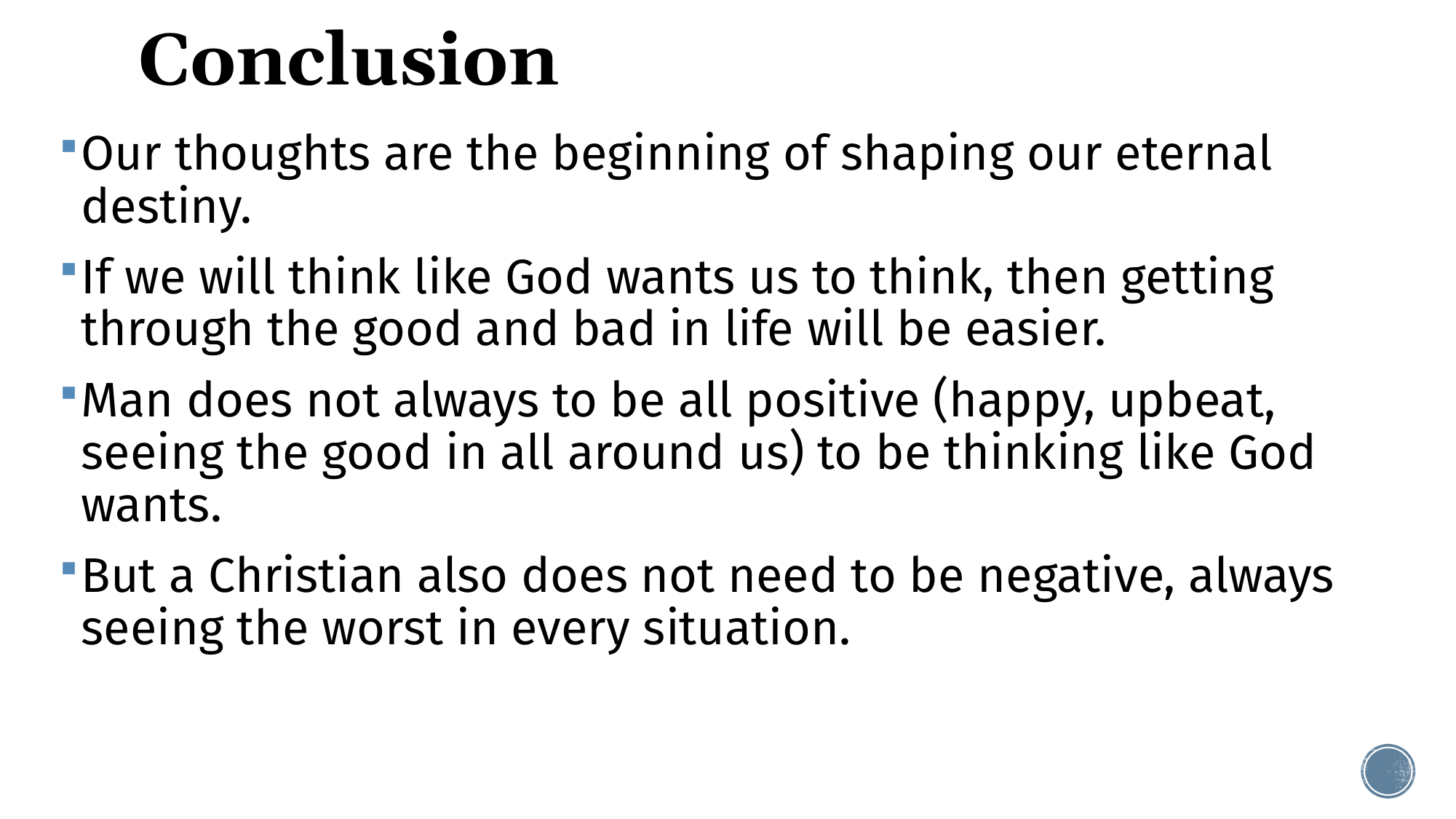

# Conclusion
Our thoughts are the beginning of shaping our eternal destiny.
If we will think like God wants us to think, then getting through the good and bad in life will be easier.
Man does not always to be all positive (happy, upbeat, seeing the good in all around us) to be thinking like God wants.
But a Christian also does not need to be negative, always seeing the worst in every situation.